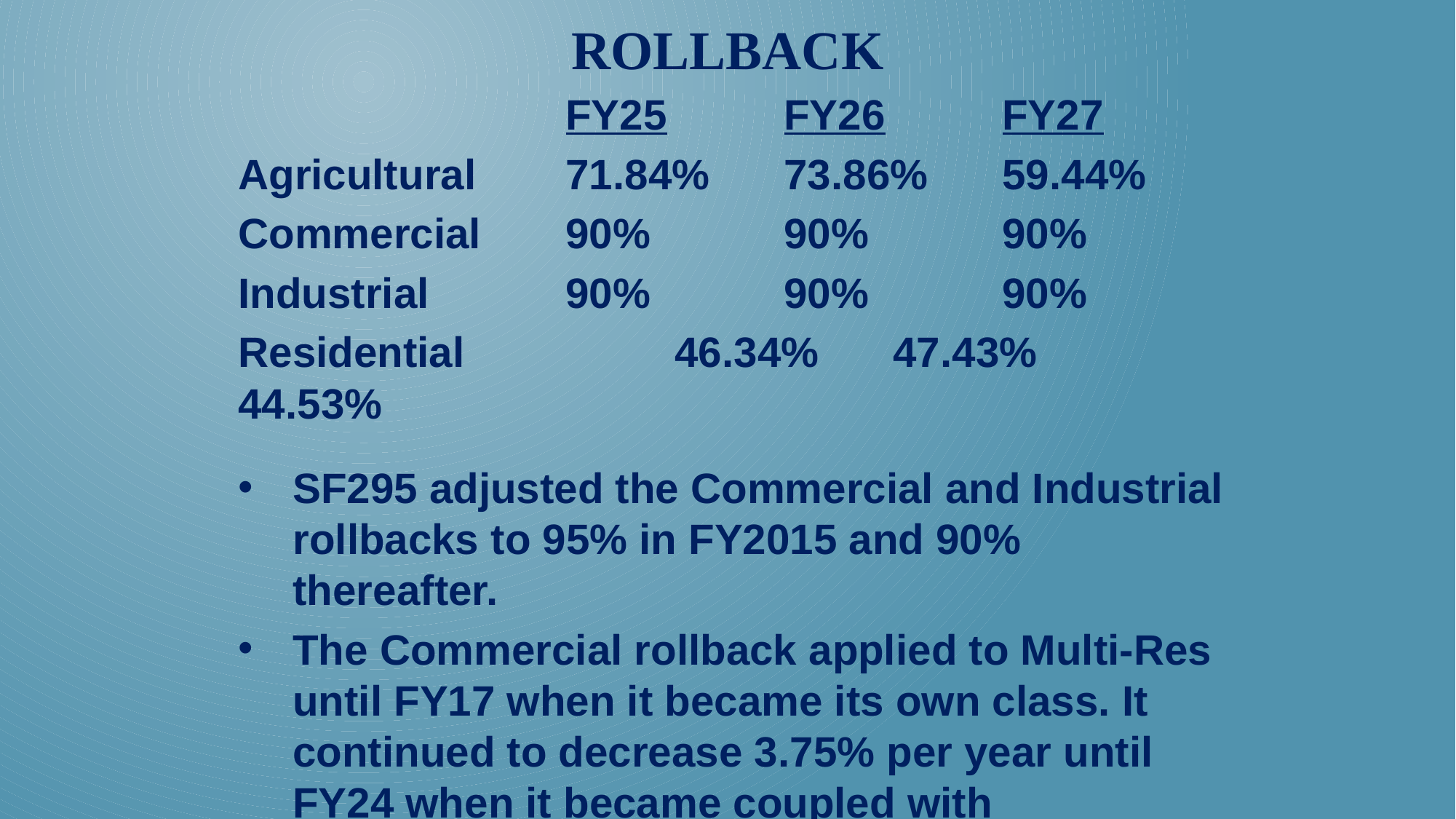

# rollback
			FY25		FY26		FY27
Agricultural 	71.84%	73.86%	59.44%
Commercial 	90%		90%		90%
Industrial 		90%		90%		90%
Residential 		46.34%	47.43%	44.53%

SF295 adjusted the Commercial and Industrial rollbacks to 95% in FY2015 and 90% thereafter.
The Commercial rollback applied to Multi-Res until FY17 when it became its own class. It continued to decrease 3.75% per year until FY24 when it became coupled with Residential. *Multi-residential will be +6% of Residential (SF 2472)